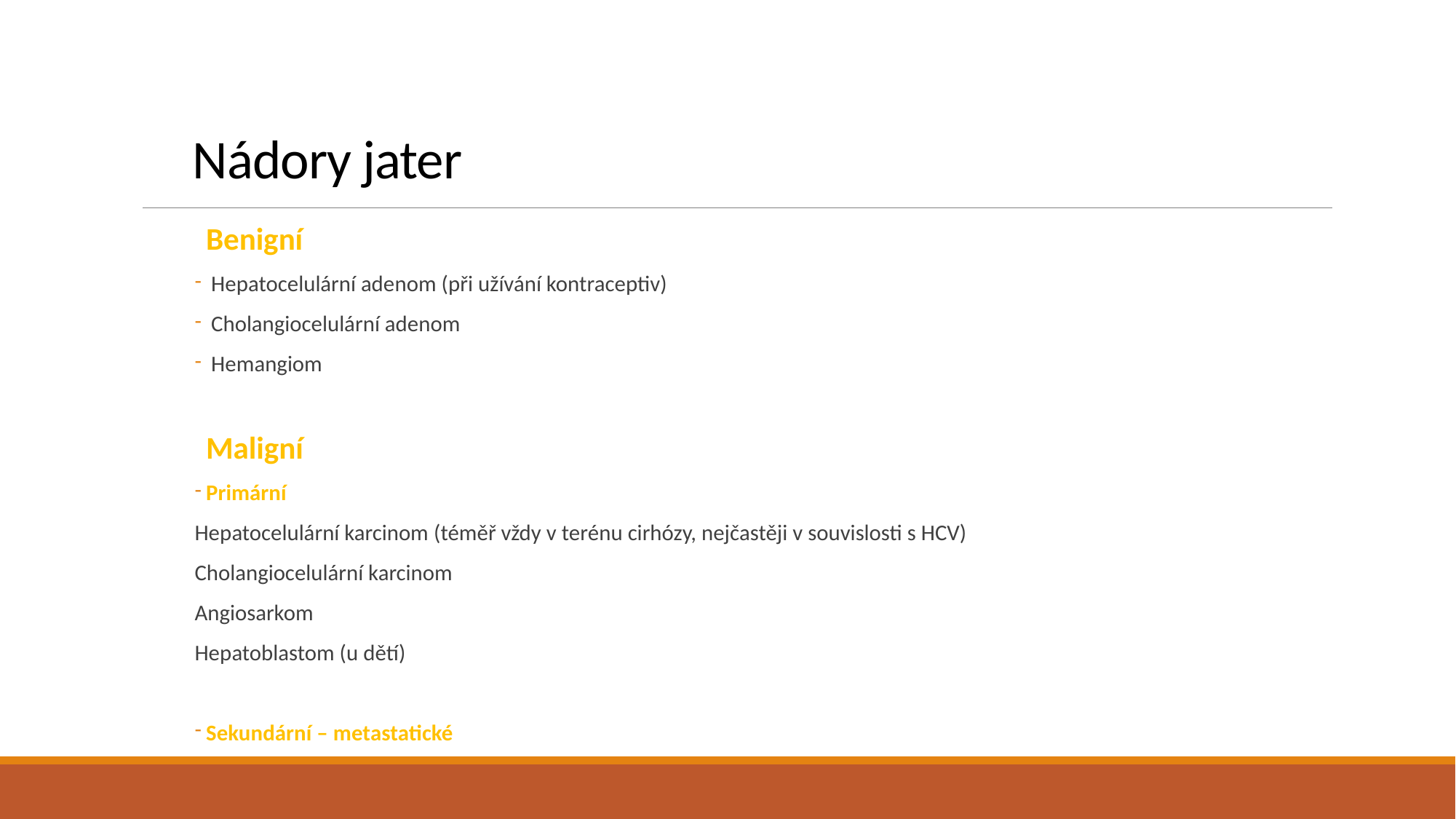

# Nádory jater
Benigní
 Hepatocelulární adenom (při užívání kontraceptiv)
 Cholangiocelulární adenom
 Hemangiom

Maligní
Primární
Hepatocelulární karcinom (téměř vždy v terénu cirhózy, nejčastěji v souvislosti s HCV)
Cholangiocelulární karcinom
Angiosarkom
Hepatoblastom (u dětí)

Sekundární – metastatické